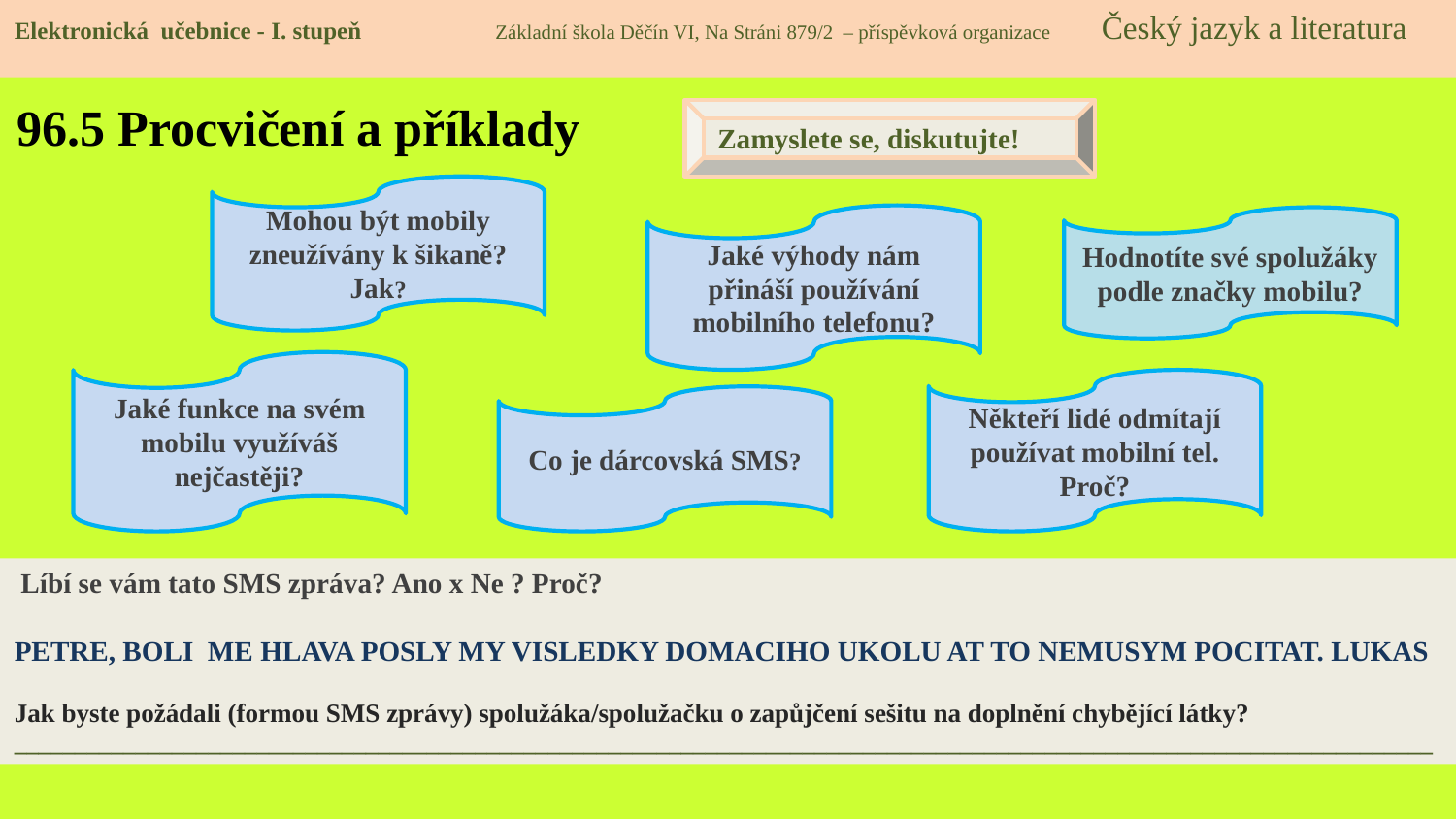

Elektronická  učebnice - I. stupeň                      Základní škola Děčín VI, Na Stráni 879/2  – příspěvková organizace          Český jazyk a literatura

# 96.5 Procvičení a příklady
Zamyslete se, diskutujte!
Mohou být mobily zneužívány k šikaně? Jak?
Jaké výhody nám přináší používání mobilního telefonu?
Hodnotíte své spolužáky podle značky mobilu?
Jaké funkce na svém mobilu využíváš nejčastěji?
Někteří lidé odmítají používat mobilní tel. Proč?
Co je dárcovská SMS?
 Líbí se vám tato SMS zpráva? Ano x Ne ? Proč?

PETRE, BOLI  ME HLAVA POSLY MY VISLEDKY DOMACIHO UKOLU AT TO NEMUSYM POCITAT. LUKAS

Jak byste požádali (formou SMS zprávy) spolužáka/spolužačku o zapůjčení sešitu na doplnění chybějící látky?
_____________________________________________________________________________________________________________________